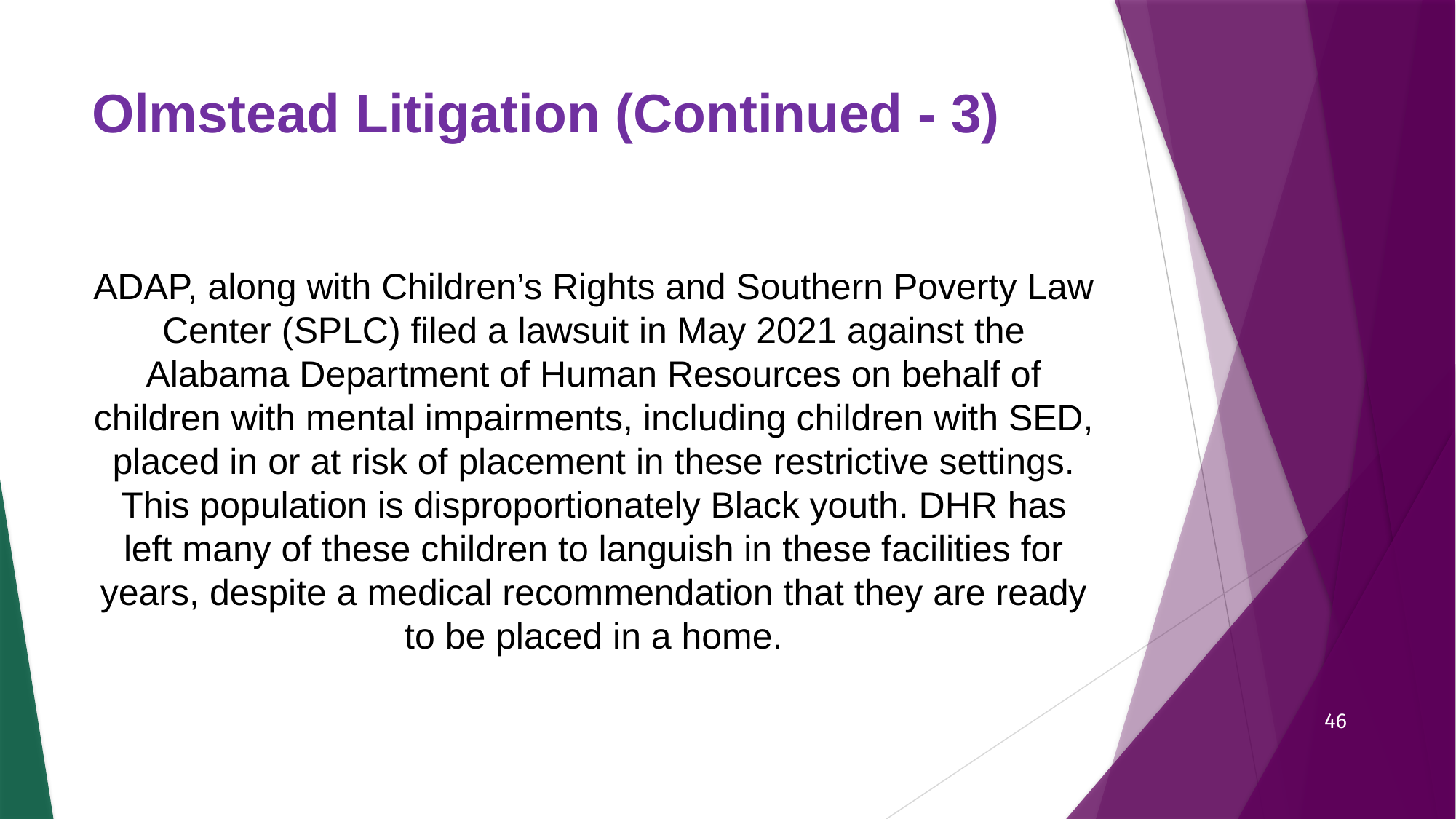

# Olmstead Litigation (Continued - 3)
ADAP, along with Children’s Rights and Southern Poverty Law Center (SPLC) filed a lawsuit in May 2021 against the Alabama Department of Human Resources on behalf of children with mental impairments, including children with SED, placed in or at risk of placement in these restrictive settings. This population is disproportionately Black youth. DHR has left many of these children to languish in these facilities for years, despite a medical recommendation that they are ready to be placed in a home.

46